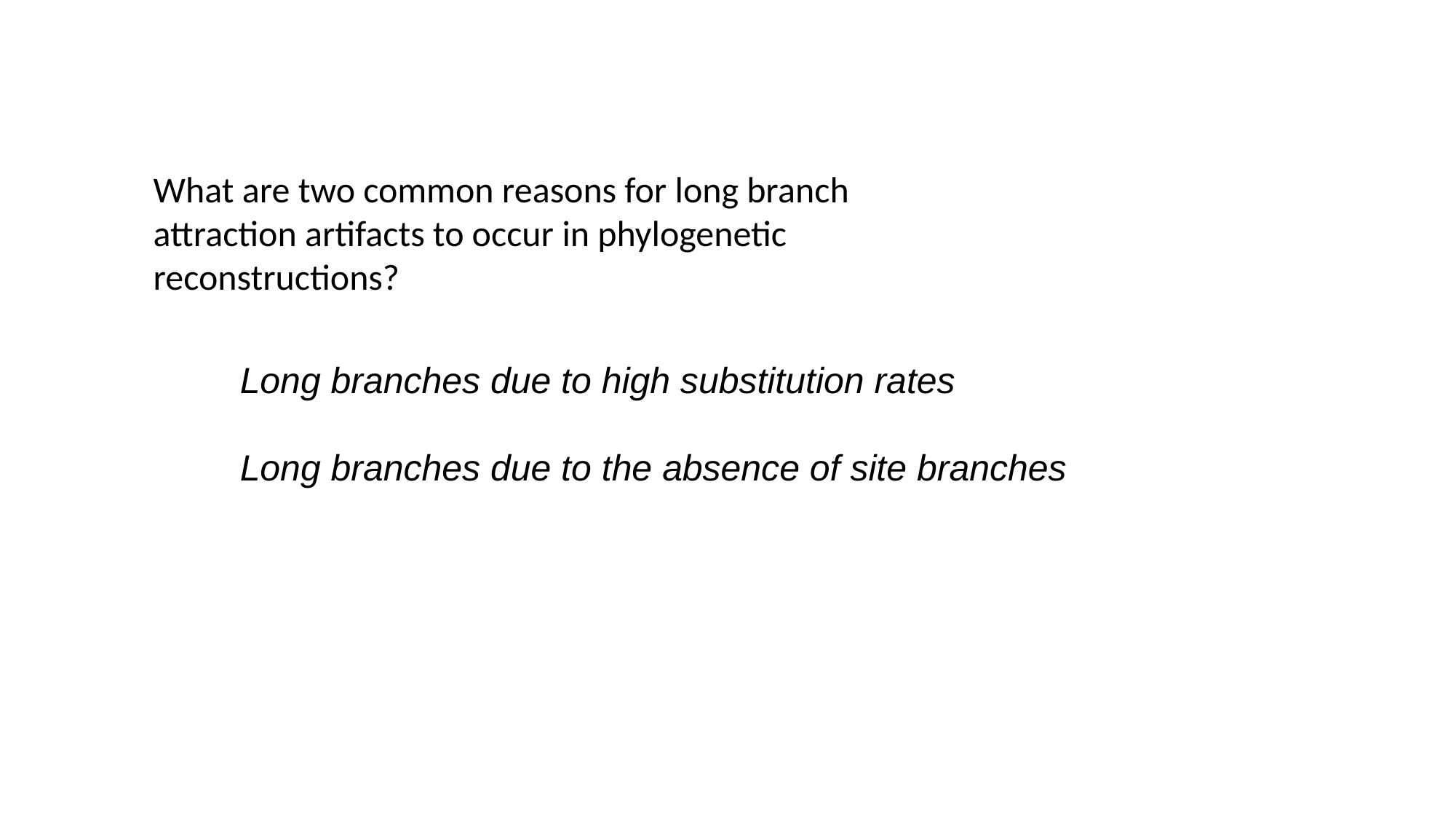

What are two common reasons for long branch attraction artifacts to occur in phylogenetic reconstructions?
Long branches due to high substitution rates

Long branches due to the absence of site branches